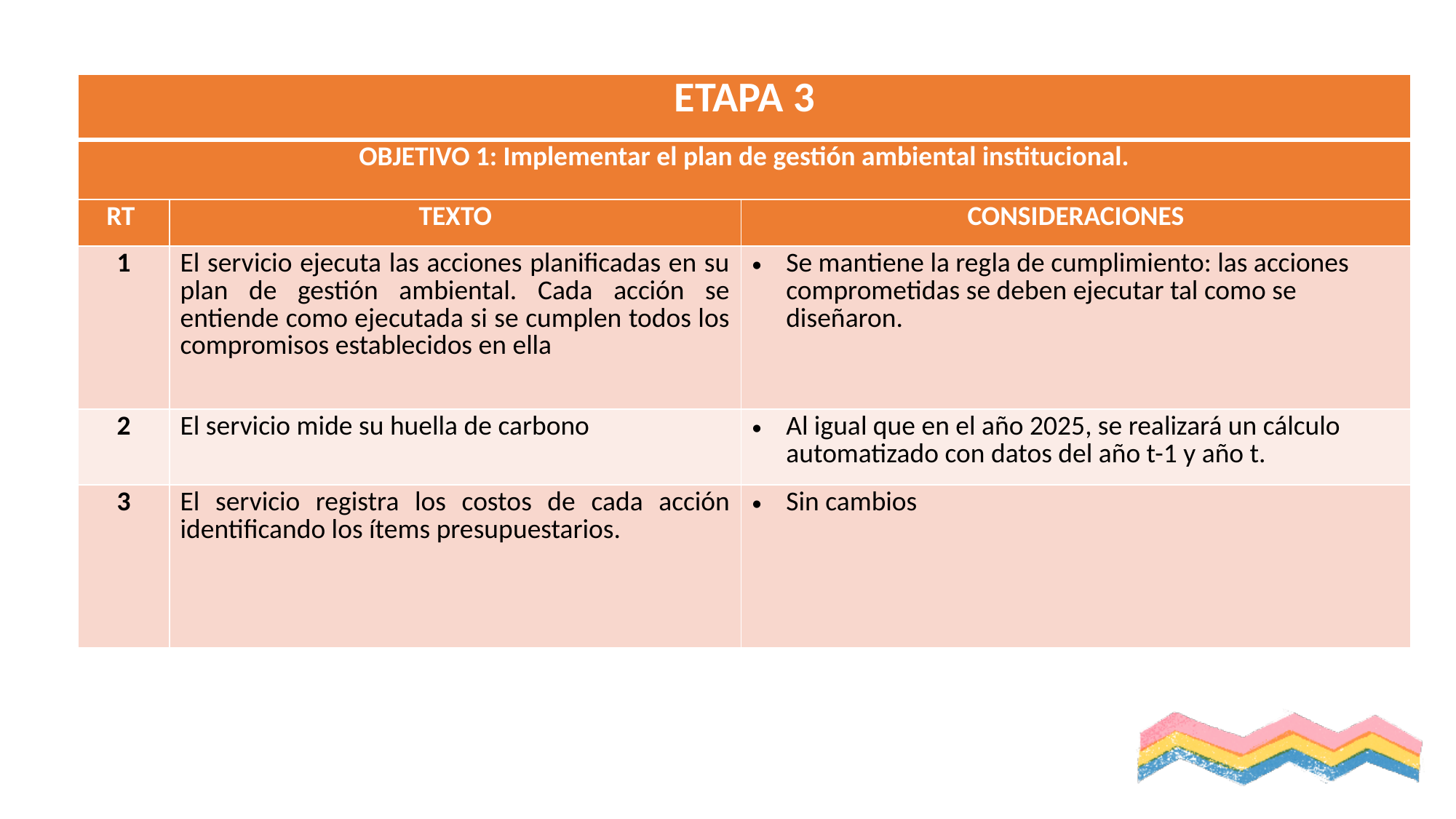

| ETAPA 3 |  |  |
| --- | --- | --- |
| OBJETIVO 1: Implementar el plan de gestión ambiental institucional. |  |  |
| RT | TEXTO | CONSIDERACIONES |
| 1 | El servicio ejecuta las acciones planificadas en su plan de gestión ambiental. Cada acción se entiende como ejecutada si se cumplen todos los compromisos establecidos en ella | Se mantiene la regla de cumplimiento: las acciones comprometidas se deben ejecutar tal como se diseñaron. |
| 2 | El servicio mide su huella de carbono | Al igual que en el año 2025, se realizará un cálculo automatizado con datos del año t-1 y año t. |
| 3 | El servicio registra los costos de cada acción identificando los ítems presupuestarios. | Sin cambios |